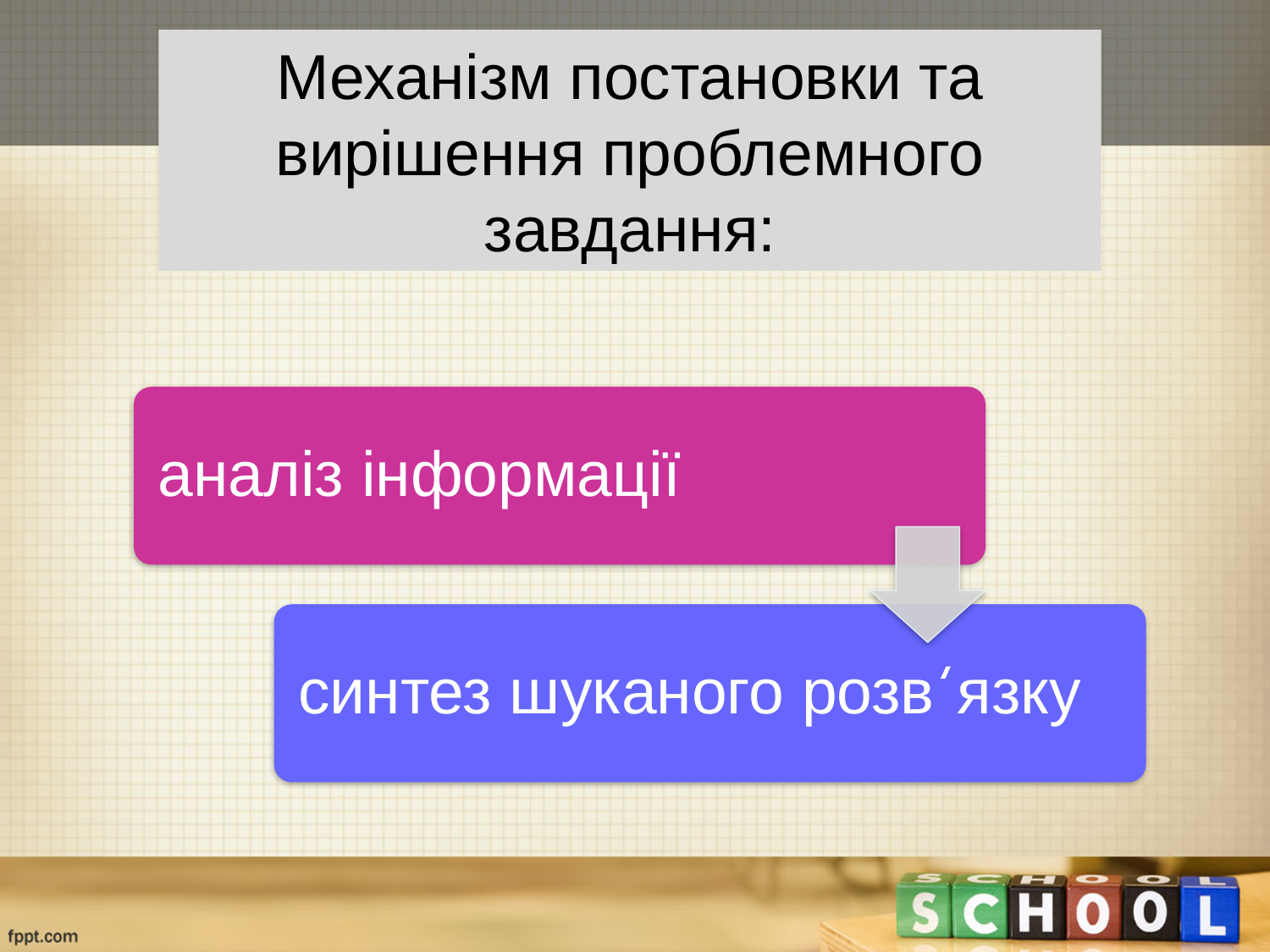

Механізм постановки та вирішення проблемного завдання:
аналіз інформації
синтез шуканого розв’язку